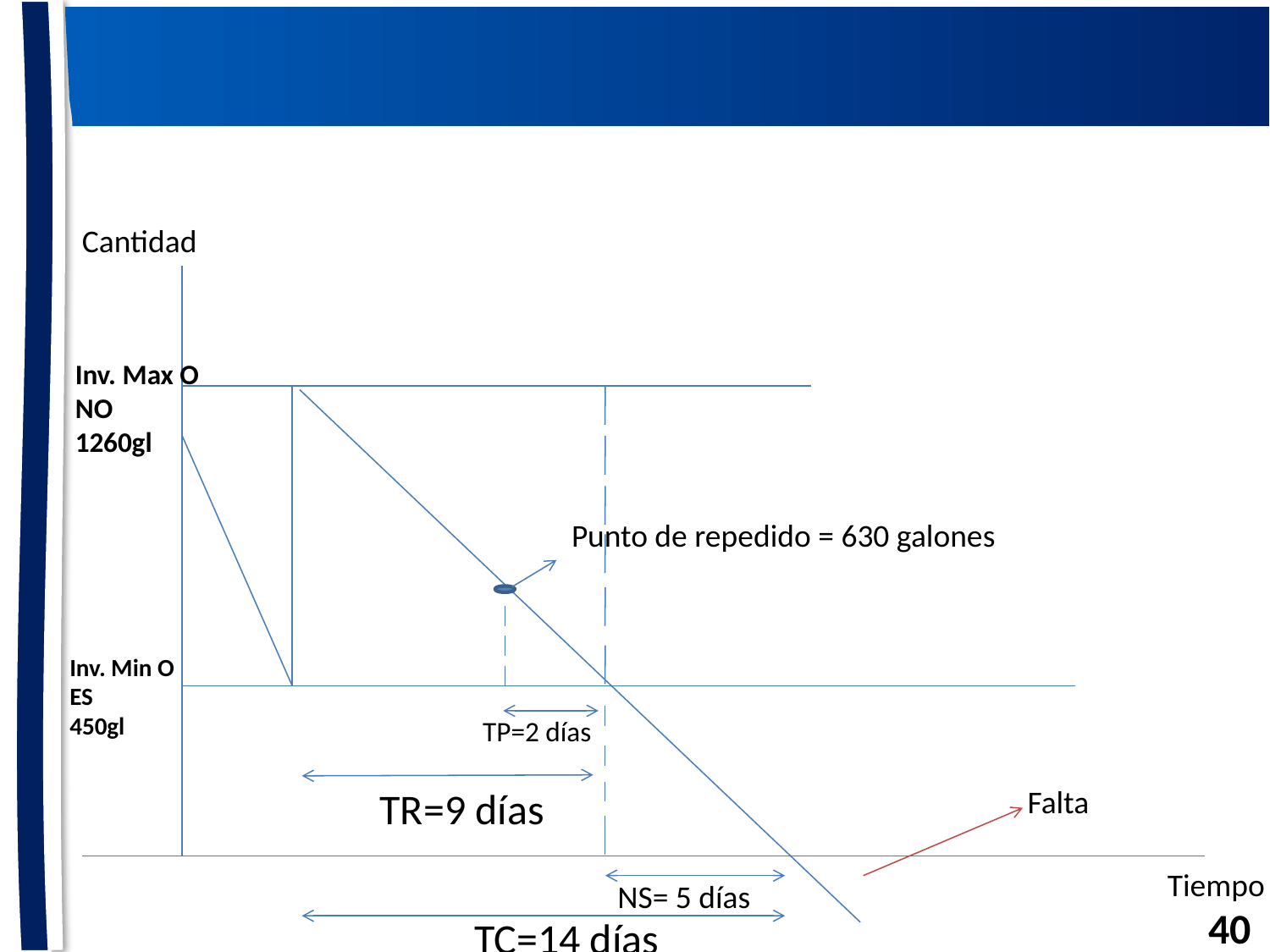

Cantidad
Inv. Max O
NO
1260gl
Punto de repedido = 630 galones

Inv. Min O
ES
450gl
TP=2 días
TR=9 días
Falta
Tiempo
NS= 5 días
40
TC=14 días